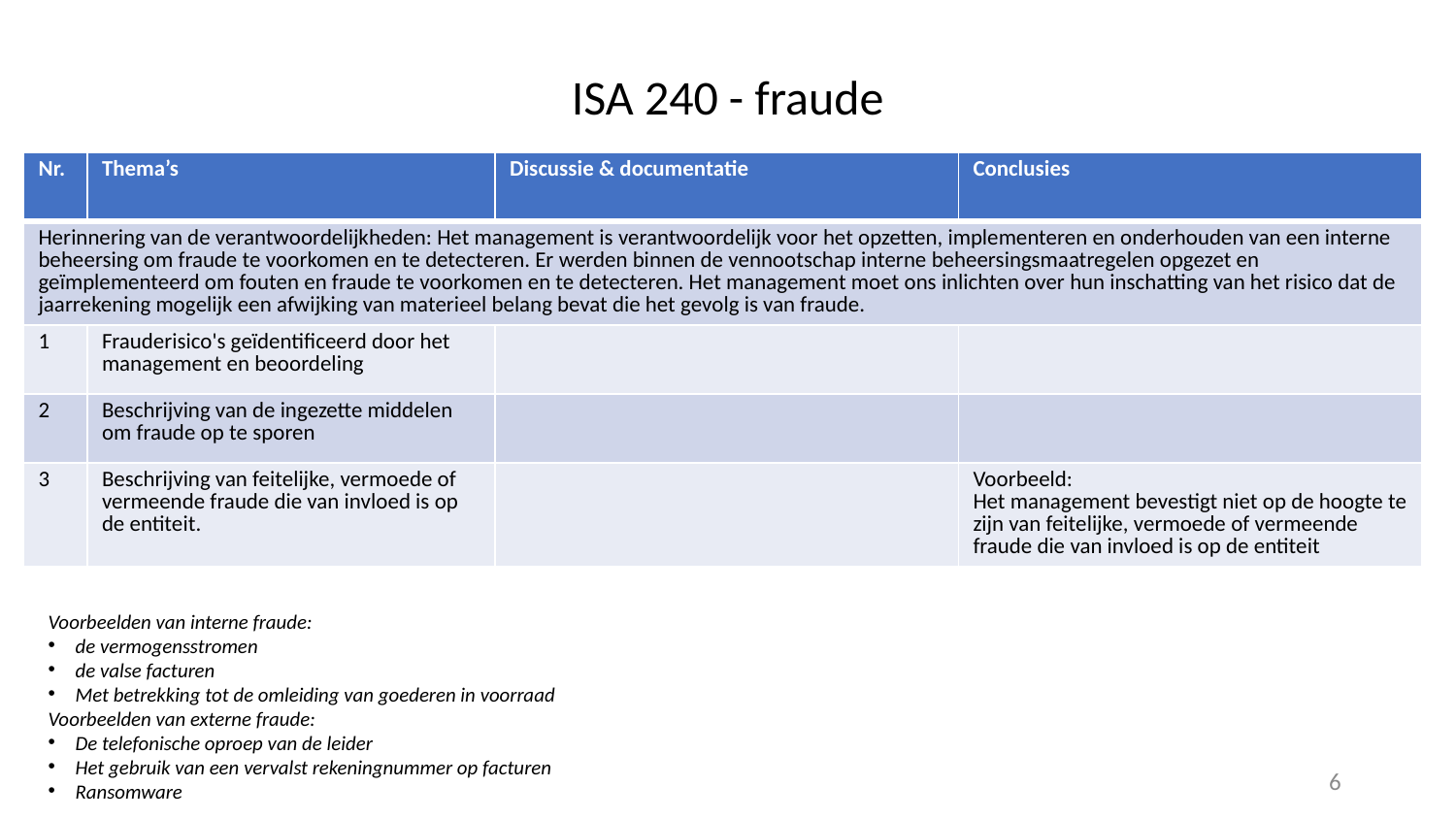

# ISA 240 - fraude
| Nr. | Thema’s | Discussie & documentatie | Conclusies |
| --- | --- | --- | --- |
| Herinnering van de verantwoordelijkheden: Het management is verantwoordelijk voor het opzetten, implementeren en onderhouden van een interne beheersing om fraude te voorkomen en te detecteren. Er werden binnen de vennootschap interne beheersingsmaatregelen opgezet en geïmplementeerd om fouten en fraude te voorkomen en te detecteren. Het management moet ons inlichten over hun inschatting van het risico dat de jaarrekening mogelijk een afwijking van materieel belang bevat die het gevolg is van fraude. |  |  |  |
| 1 | Frauderisico's geïdentificeerd door het management en beoordeling |  |  |
| 2 | Beschrijving van de ingezette middelen om fraude op te sporen |  |  |
| 3 | Beschrijving van feitelijke, vermoede of vermeende fraude die van invloed is op de entiteit. |  | Voorbeeld: Het management bevestigt niet op de hoogte te zijn van feitelijke, vermoede of vermeende fraude die van invloed is op de entiteit |

Voorbeelden van interne fraude:
de vermogensstromen
de valse facturen
Met betrekking tot de omleiding van goederen in voorraad
Voorbeelden van externe fraude:
De telefonische oproep van de leider
Het gebruik van een vervalst rekeningnummer op facturen
Ransomware

6